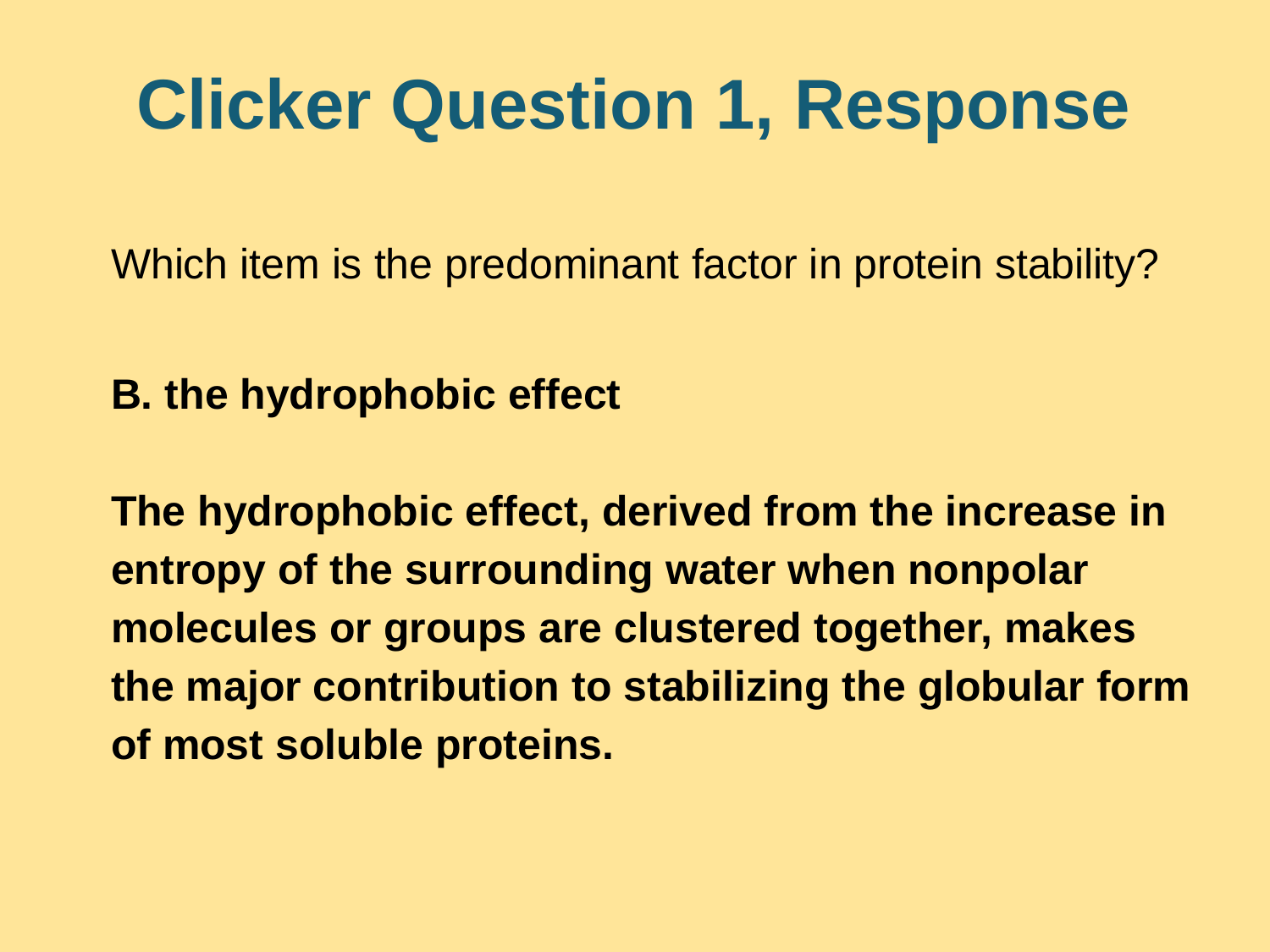

# Clicker Question 1, Response
Which item is the predominant factor in protein stability?

B. the hydrophobic effect

The hydrophobic effect, derived from the increase in entropy of the surrounding water when nonpolar molecules or groups are clustered together, makes the major contribution to stabilizing the globular form of most soluble proteins.